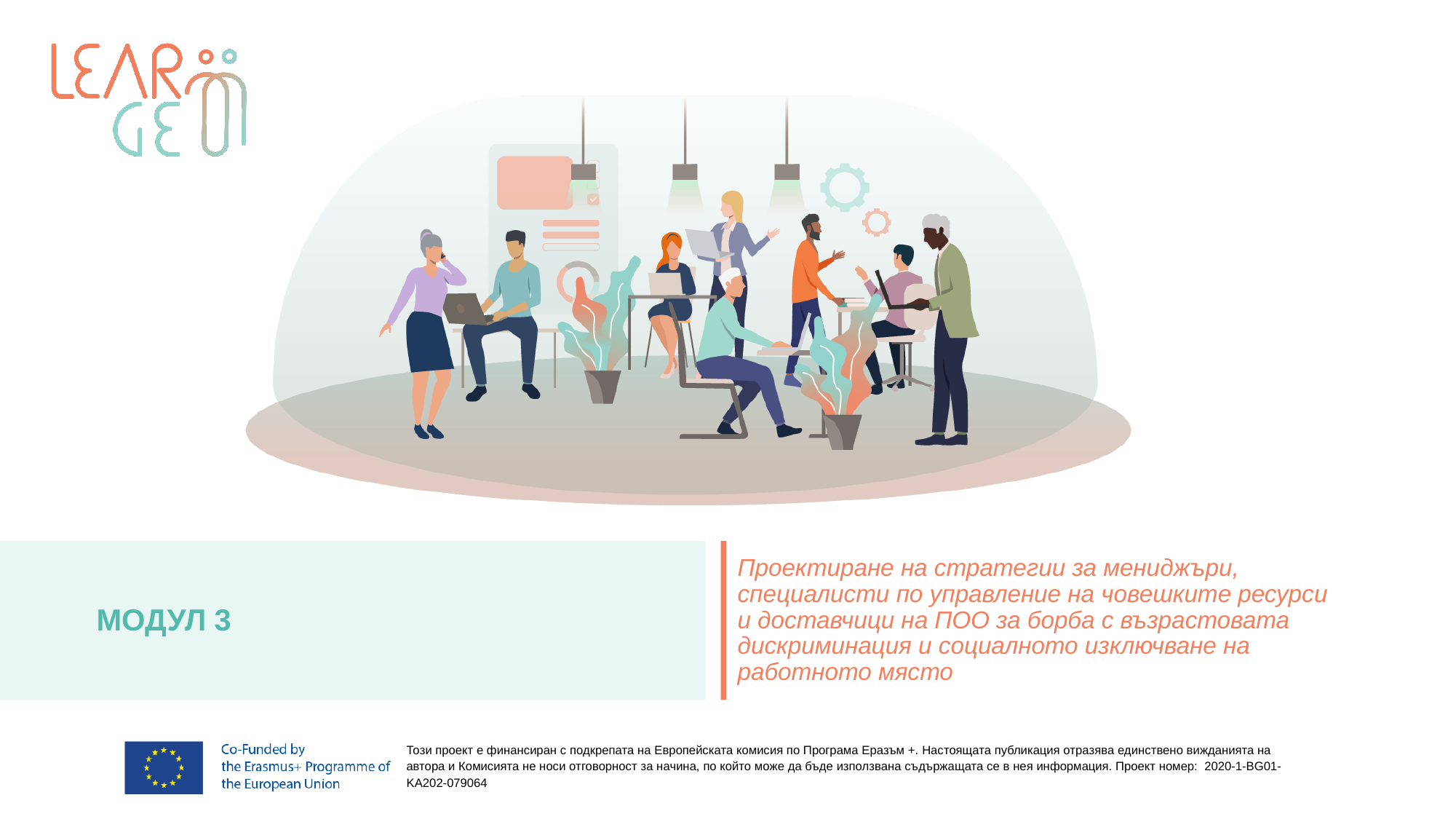

# MОДУЛ 3
Проектиране на стратегии за мениджъри, специалисти по управление на човешките ресурси и доставчици на ПОО за борба с възрастовата дискриминация и социалното изключване на работното място